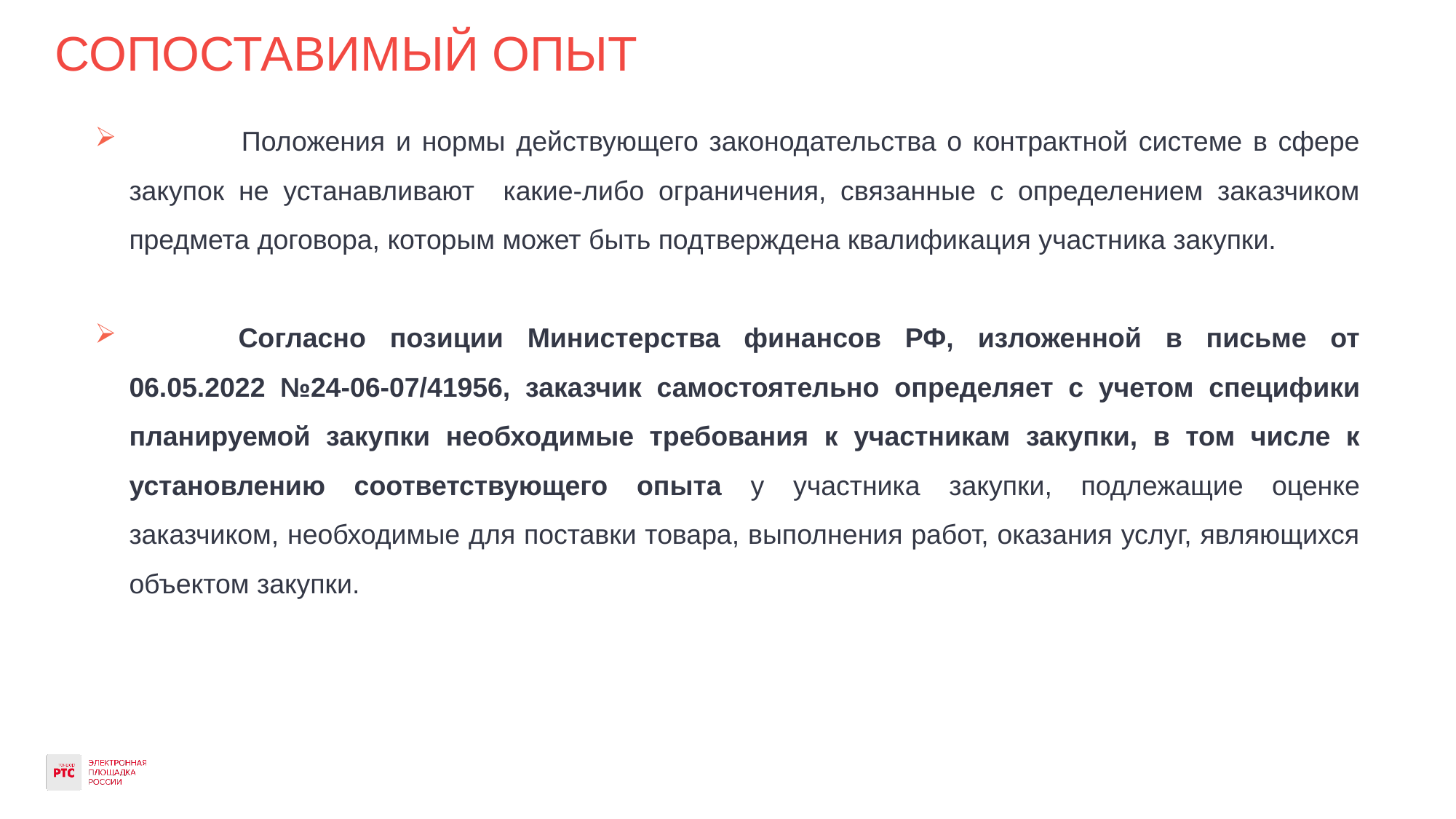

# СОПОСТАВИМЫЙ ОПЫТ
 	Положения и нормы действующего законодательства о контрактной системе в сфере закупок не устанавливают  какие-либо ограничения, связанные с определением заказчиком предмета договора, которым может быть подтверждена квалификация участника закупки.

	Согласно позиции Министерства финансов РФ, изложенной в письме от 06.05.2022 №24-06-07/41956, заказчик самостоятельно определяет с учетом специфики планируемой закупки необходимые требования к участникам закупки, в том числе к установлению соответствующего опыта у участника закупки, подлежащие оценке заказчиком, необходимые для поставки товара, выполнения работ, оказания услуг, являющихся объектом закупки.